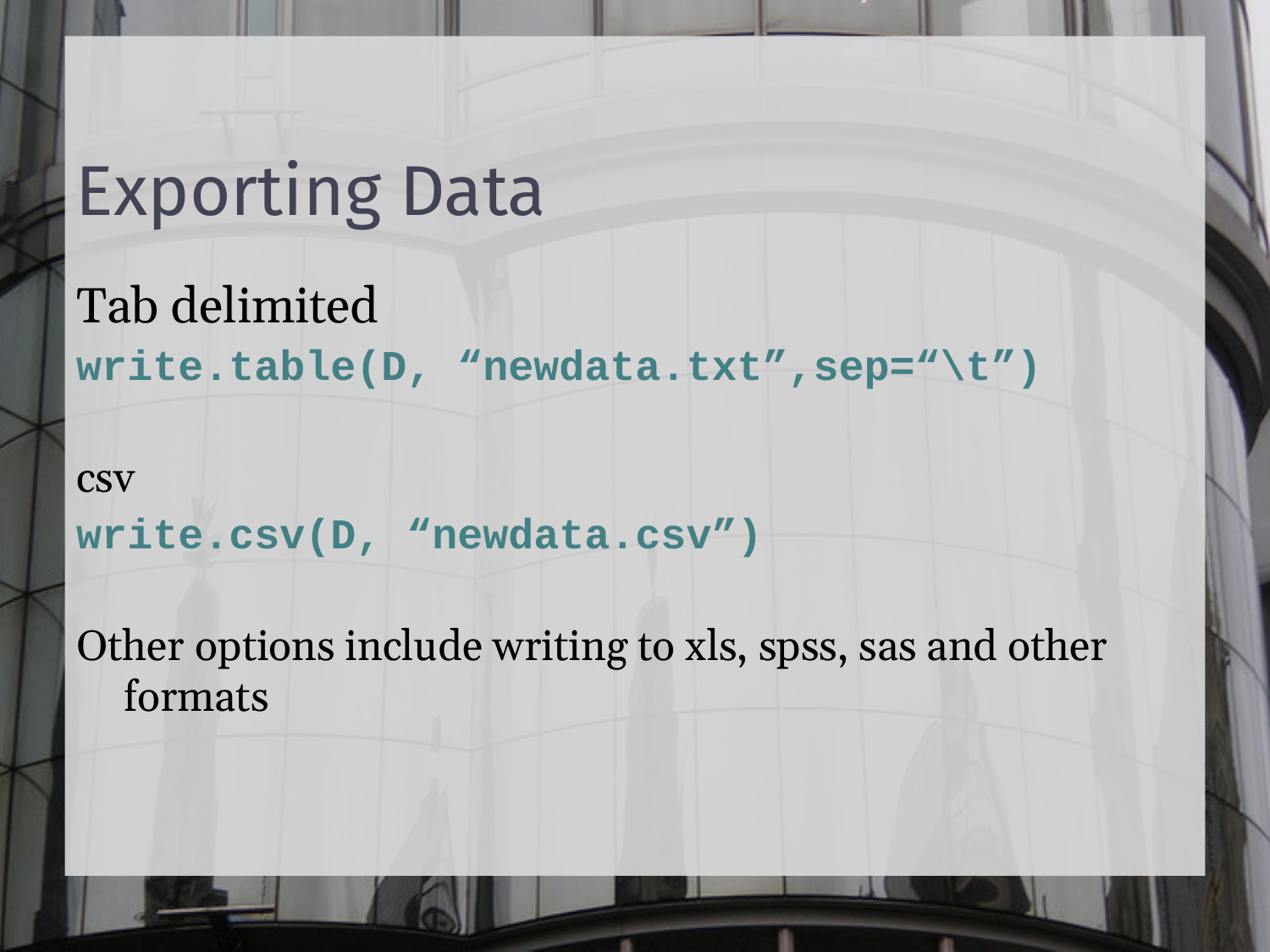

Exporting Data
Tab delimited
write.table(D, “newdata.txt”,sep=“\t”)

csv
write.csv(D, “newdata.csv”)

Other options include writing to xls, spss, sas and other formats